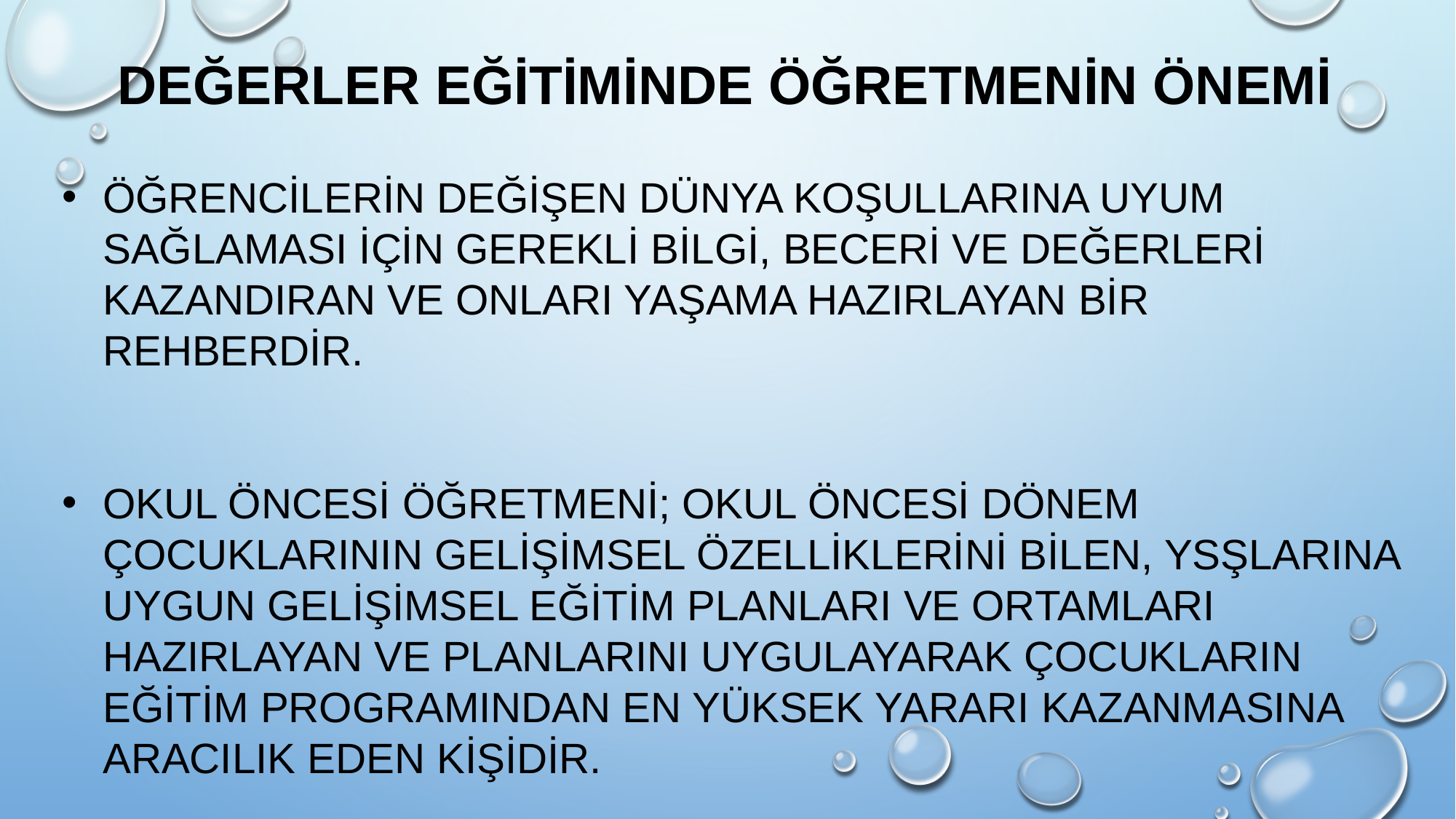

DEĞERLER EĞİTİMİNDE ÖĞRETMENİN ÖNEMİ
ÖĞRENCİLERİN DEĞİŞEN DÜNYA KOŞULLARINA UYUM SAĞLAMASI İÇİN GEREKLİ BİLGİ, BECERİ VE DEĞERLERİ KAZANDIRAN VE ONLARI YAŞAMA HAZIRLAYAN BİR REHBERDİR.

OKUL ÖNCESİ ÖĞRETMENİ; OKUL ÖNCESİ DÖNEM ÇOCUKLARININ GELİŞİMSEL ÖZELLİKLERİNİ BİLEN, YSŞLARINA UYGUN GELİŞİMSEL EĞİTİM PLANLARI VE ORTAMLARI HAZIRLAYAN VE PLANLARINI UYGULAYARAK ÇOCUKLARIN EĞİTİM PROGRAMINDAN EN YÜKSEK YARARI KAZANMASINA ARACILIK EDEN KİŞİDİR.